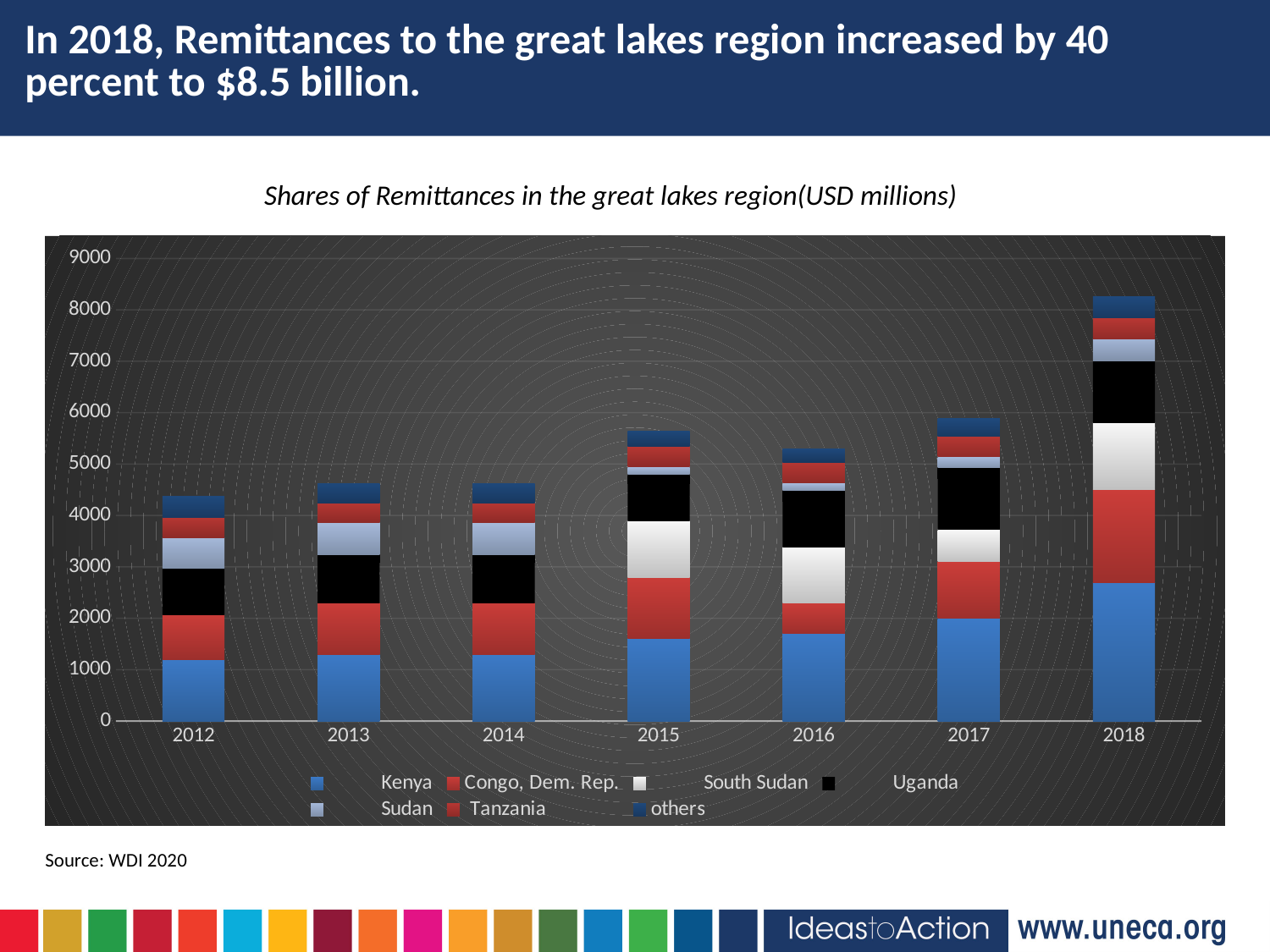

# In 2018, Remittances to the great lakes region increased by 40 percent to $8.5 billion.
Shares of Remittances in the great lakes region(USD millions)

### Chart

| Category |           Kenya | Congo, Dem. Rep. |           South Sudan |           Uganda |           Sudan |  Tanzania | others |
|---|---|---|---|---|---|---|---|
| 2012 | 1200.0 | 860.0 | 0.0 | 910.0 | 600.0 | 390.0 | 407.0 |
| 2013 | 1300.0 | 1000.0 | 0.0 | 940.0 | 620.0 | 380.0 | 382.0 |
| 2014 | 1300.0 | 1000.0 | 0.0 | 940.0 | 620.0 | 380.0 | 382.0 |
| 2015 | 1600.0 | 1200.0 | 1100.0 | 900.0 | 150.0 | 390.0 | 299.0 |
| 2016 | 1700.0 | 590.0 | 1100.0 | 1100.0 | 150.0 | 400.0 | 250.69999999999982 |
| 2017 | 2000.0 | 1100.0 | 630.0 | 1200.0 | 210.0 | 400.0 | 349.39999999999964 |
| 2018 | 2700.0 | 1800.0 | 1300.0 | 1200.0 | 430.0 | 410.0 | 419.60000000000036 |
Source: WDI 2020